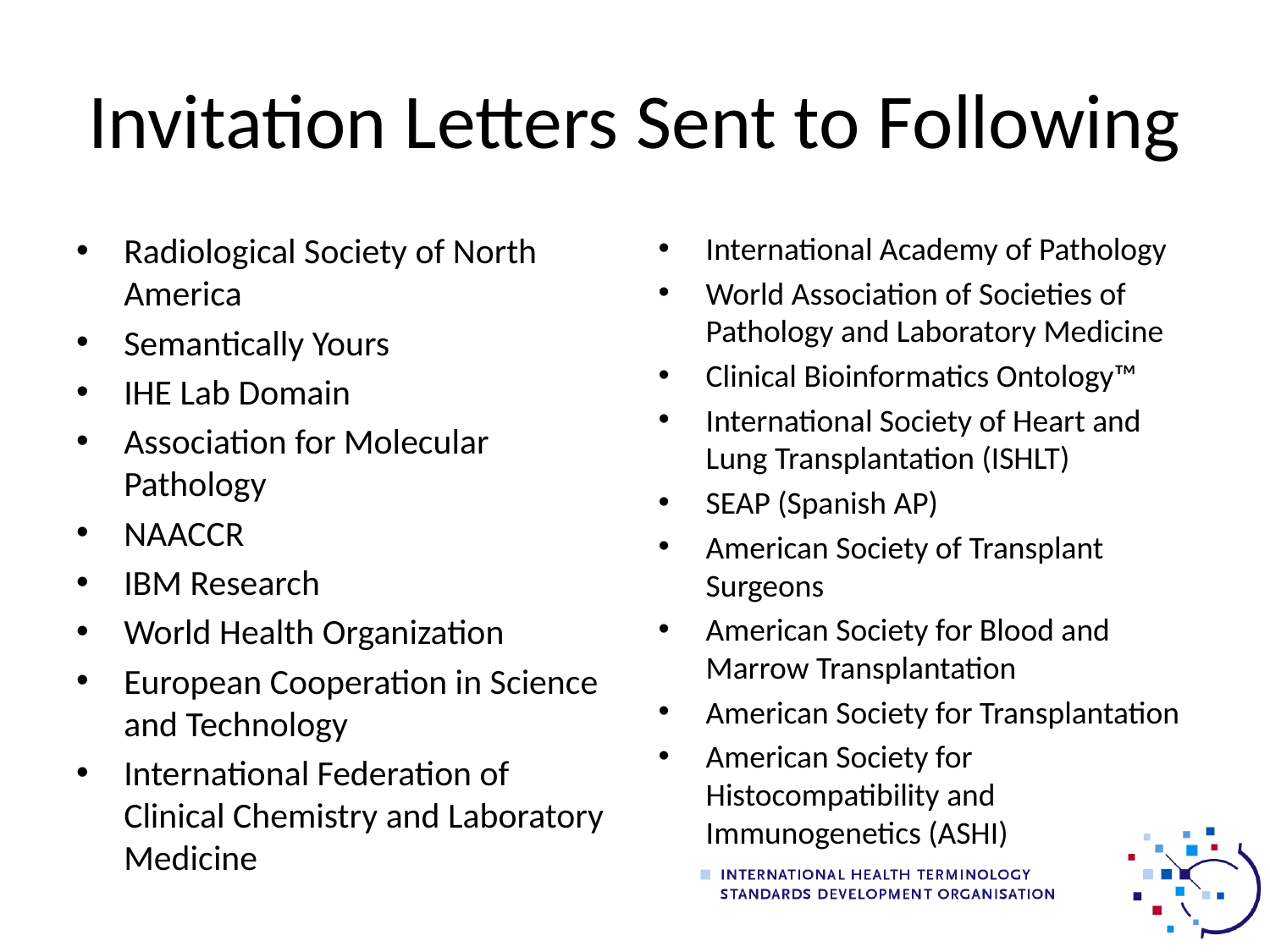

# Invitation Letters Sent to Following
Radiological Society of North America
Semantically Yours
IHE Lab Domain
Association for Molecular Pathology
NAACCR
IBM Research
World Health Organization
European Cooperation in Science and Technology
International Federation of Clinical Chemistry and Laboratory Medicine
International Academy of Pathology
World Association of Societies of Pathology and Laboratory Medicine
Clinical Bioinformatics Ontology™
International Society of Heart and Lung Transplantation (ISHLT)
SEAP (Spanish AP)
American Society of Transplant Surgeons
American Society for Blood and Marrow Transplantation
American Society for Transplantation
American Society for Histocompatibility and Immunogenetics (ASHI)